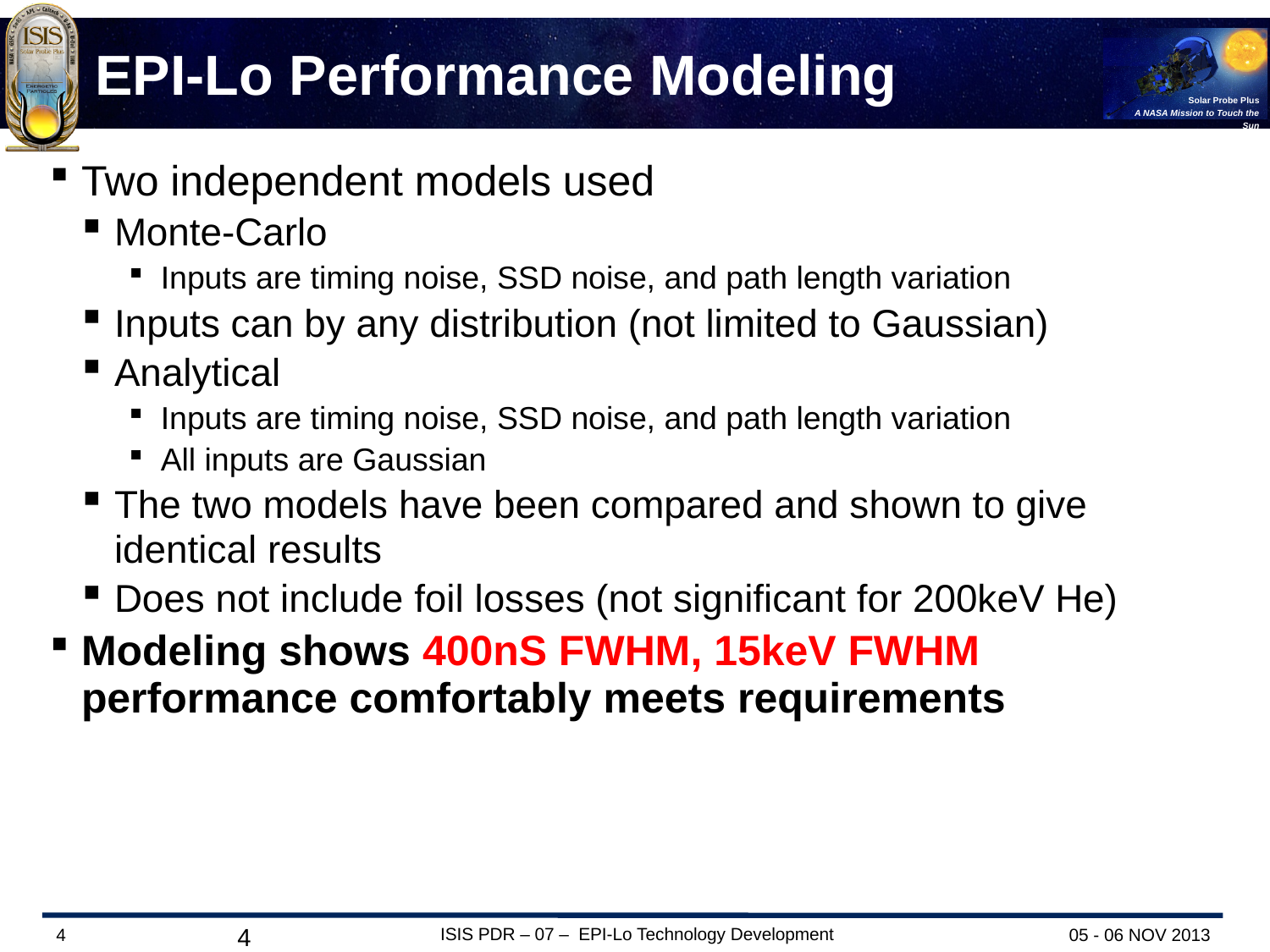

# EPI-Lo Performance Modeling
Two independent models used
Monte-Carlo
Inputs are timing noise, SSD noise, and path length variation
Inputs can by any distribution (not limited to Gaussian)
Analytical
Inputs are timing noise, SSD noise, and path length variation
All inputs are Gaussian
The two models have been compared and shown to give identical results
Does not include foil losses (not significant for 200keV He)
Modeling shows 400nS FWHM, 15keV FWHM performance comfortably meets requirements

4